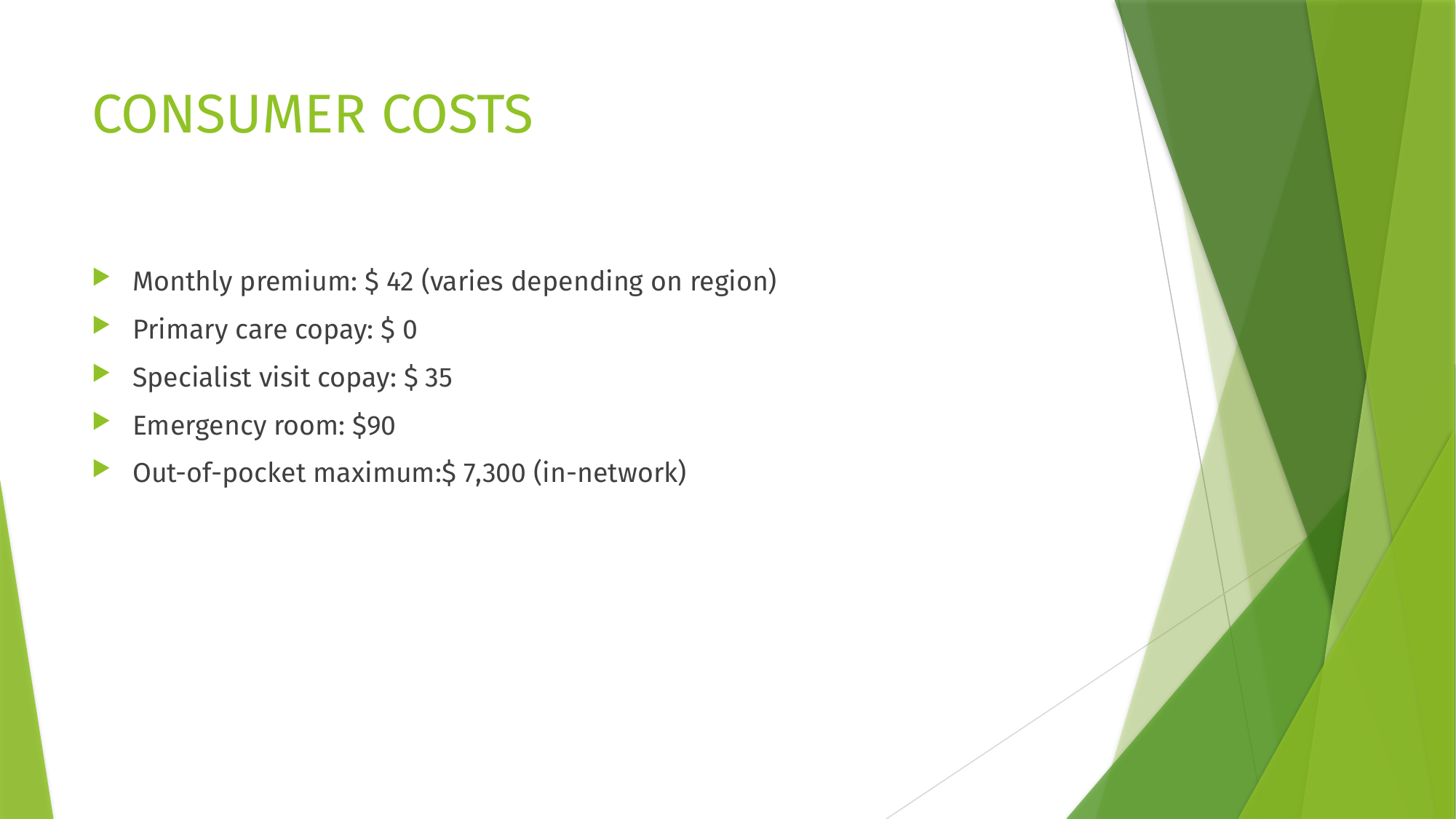

# CONSUMER COSTS
Monthly premium: $ 42 (varies depending on region)
Primary care copay: $ 0
Specialist visit copay: $ 35
Emergency room: $90
Out-of-pocket maximum:$ 7,300 (in-network)